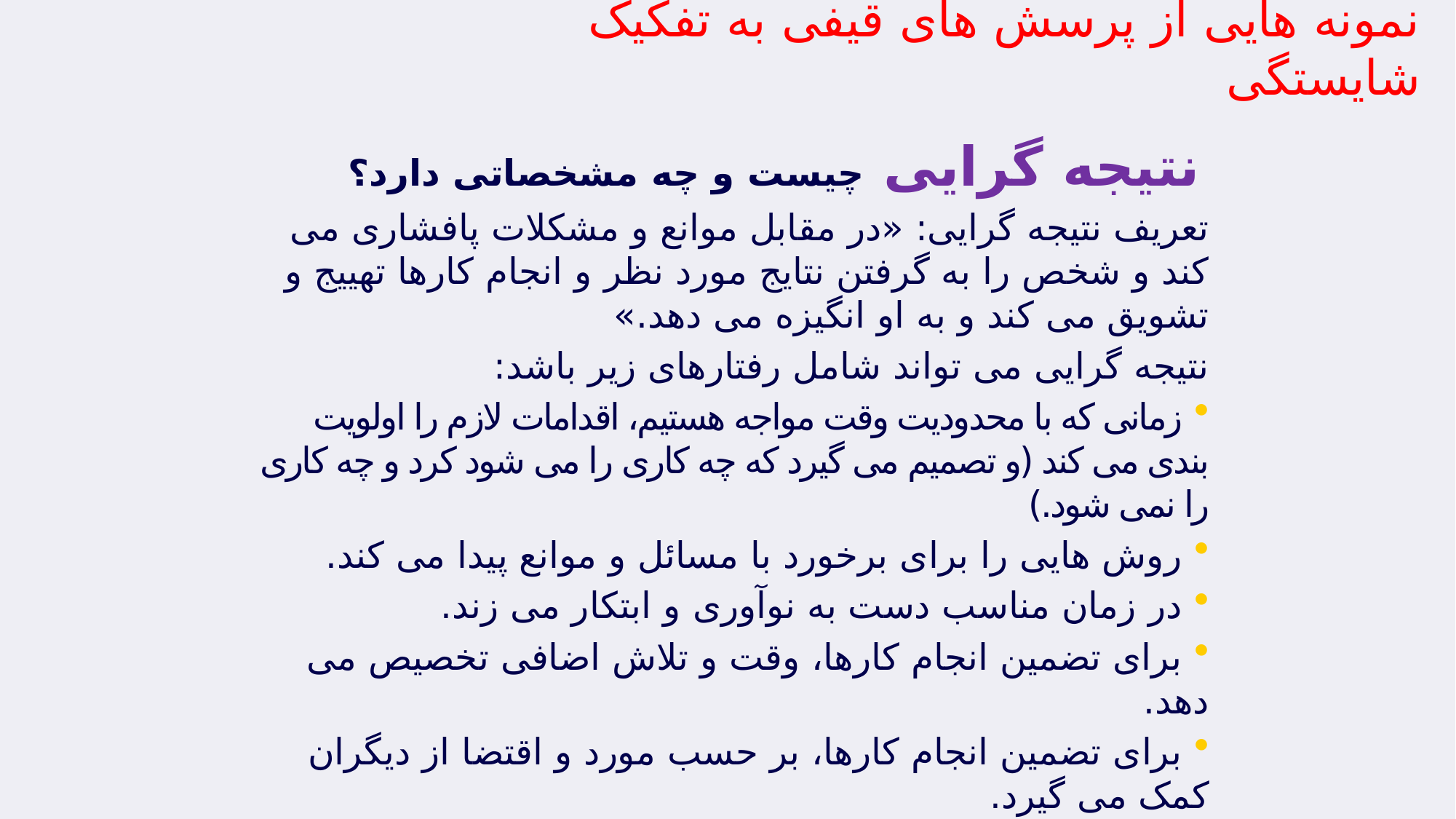

# نمونه هایی از پرسش های قیفی به تفکیک شایستگی
نتیجه گرایی چیست و چه مشخصاتی دارد؟
تعریف نتیجه گرایی: «در مقابل موانع و مشکلات پافشاری می کند و شخص را به گرفتن نتایج مورد نظر و انجام کارها تهییج و تشویق می کند و به او انگیزه می دهد.»
نتیجه گرایی می تواند شامل رفتارهای زیر باشد:
 زمانی که با محدودیت وقت مواجه هستیم، اقدامات لازم را اولویت بندی می کند (و تصمیم می گیرد که چه کاری را می شود کرد و چه کاری را نمی شود.)
 روش هایی را برای برخورد با مسائل و موانع پیدا می کند.
 در زمان مناسب دست به نوآوری و ابتکار می زند.
 برای تضمین انجام کارها، وقت و تلاش اضافی تخصیص می دهد.
 برای تضمین انجام کارها، بر حسب مورد و اقتضا از دیگران کمک می گیرد.
 وظایف و مأموریت ها را در زمان و مهلت مقرر و در چارچوب بودجه تعیین شده، به انجام می رساند.